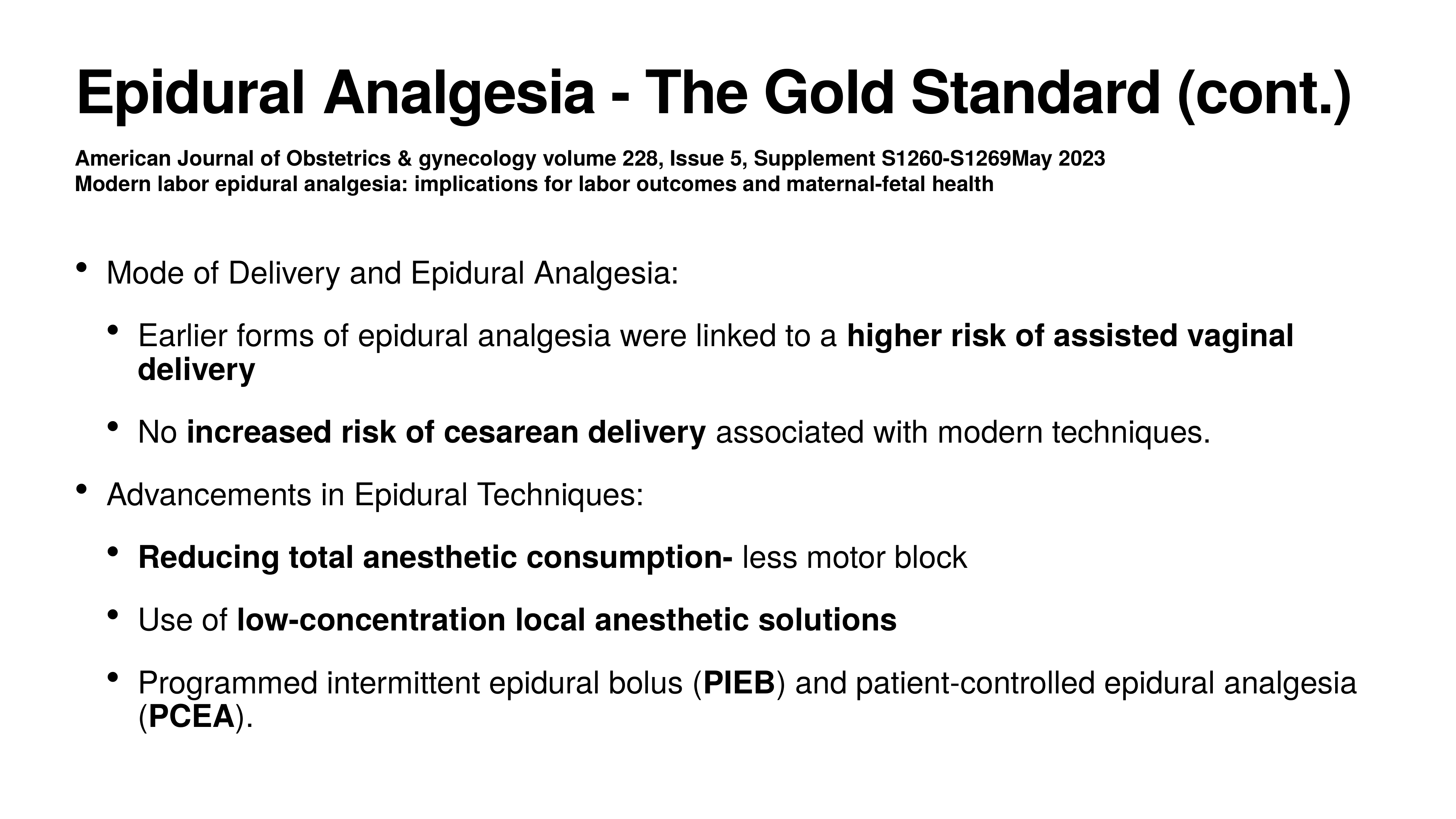

# Epidural Analgesia - The Gold Standard (cont.)
American Journal of Obstetrics & gynecology volume 228, Issue 5, Supplement S1260-S1269May 2023
Modern labor epidural analgesia: implications for labor outcomes and maternal-fetal health
Mode of Delivery and Epidural Analgesia:
Earlier forms of epidural analgesia were linked to a higher risk of assisted vaginal delivery
No increased risk of cesarean delivery associated with modern techniques.
Advancements in Epidural Techniques:
Reducing total anesthetic consumption- less motor block
Use of low-concentration local anesthetic solutions
Programmed intermittent epidural bolus (PIEB) and patient-controlled epidural analgesia (PCEA).